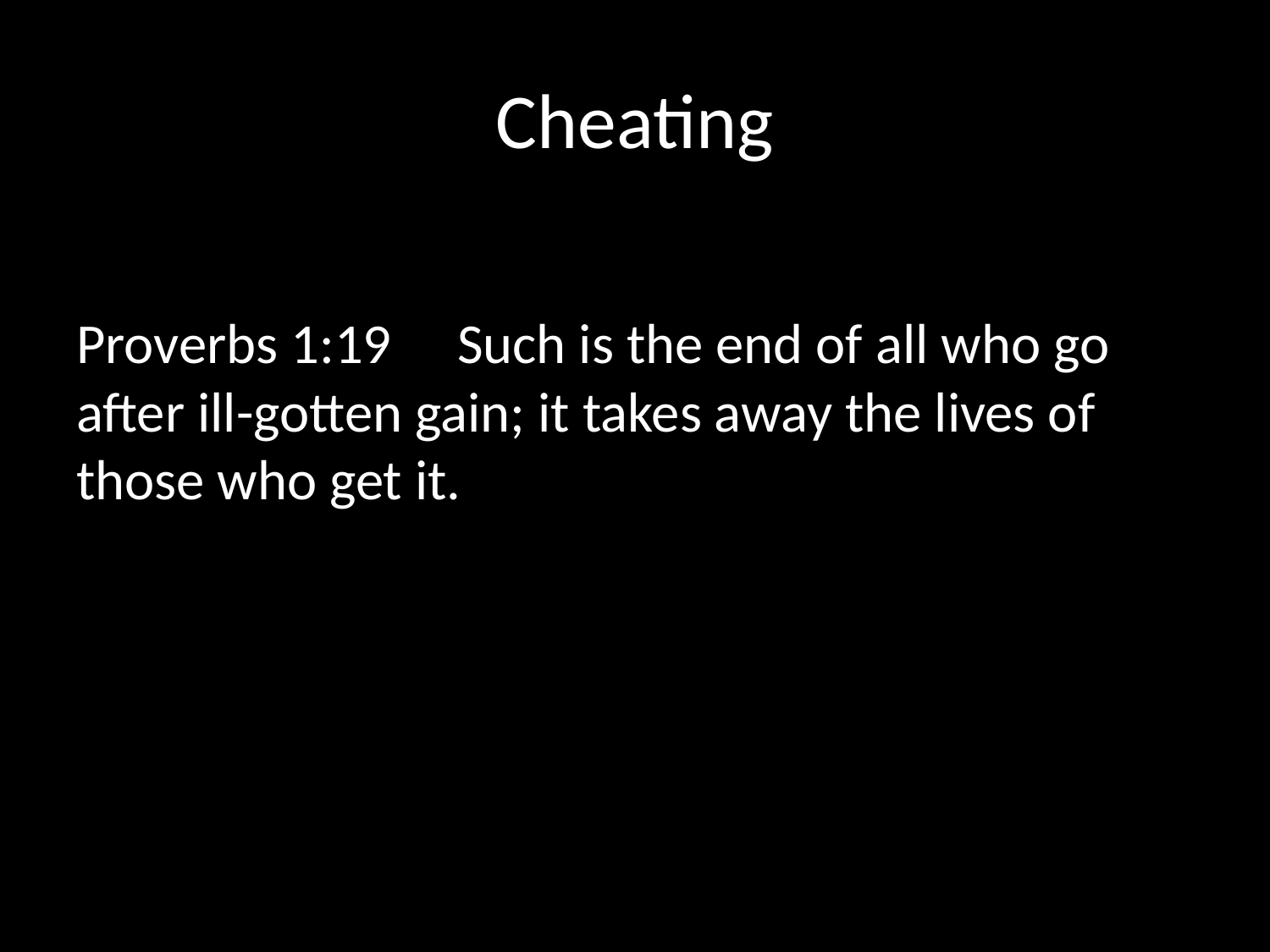

# Cheating

Proverbs 1:19 	Such is the end of all who go after ill-gotten gain; it takes away the lives of those who get it.